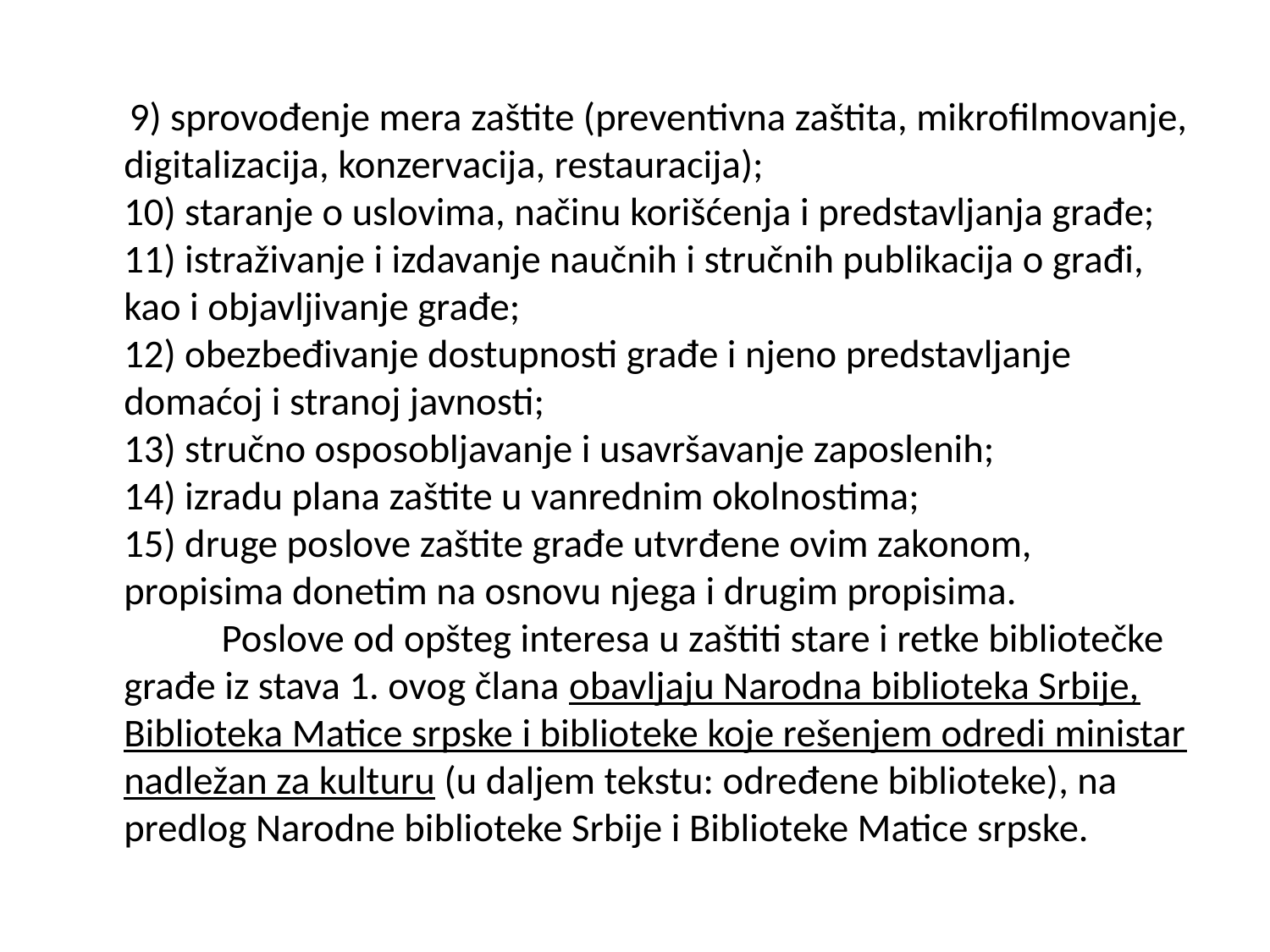

9) sprovođenje mera zaštite (preventivna zaštita, mikrofilmovanje, digitalizacija, konzervacija, restauracija);
10) staranje o uslovima, načinu korišćenja i predstavljanja građe;
11) istraživanje i izdavanje naučnih i stručnih publikacija o građi, kao i objavljivanje građe;
12) obezbeđivanje dostupnosti građe i njeno predstavljanje domaćoj i stranoj javnosti;
13) stručno osposobljavanje i usavršavanje zaposlenih;
14) izradu plana zaštite u vanrednim okolnostima;
15) druge poslove zaštite građe utvrđene ovim zakonom, propisima donetim na osnovu njega i drugim propisima.
           Poslove od opšteg interesa u zaštiti stare i retke bibliotečke građe iz stava 1. ovog člana obavljaju Narodna biblioteka Srbije, Biblioteka Matice srpske i biblioteke koje rešenjem odredi ministar nadležan za kulturu (u daljem tekstu: određene biblioteke), na predlog Narodne biblioteke Srbije i Biblioteke Matice srpske.